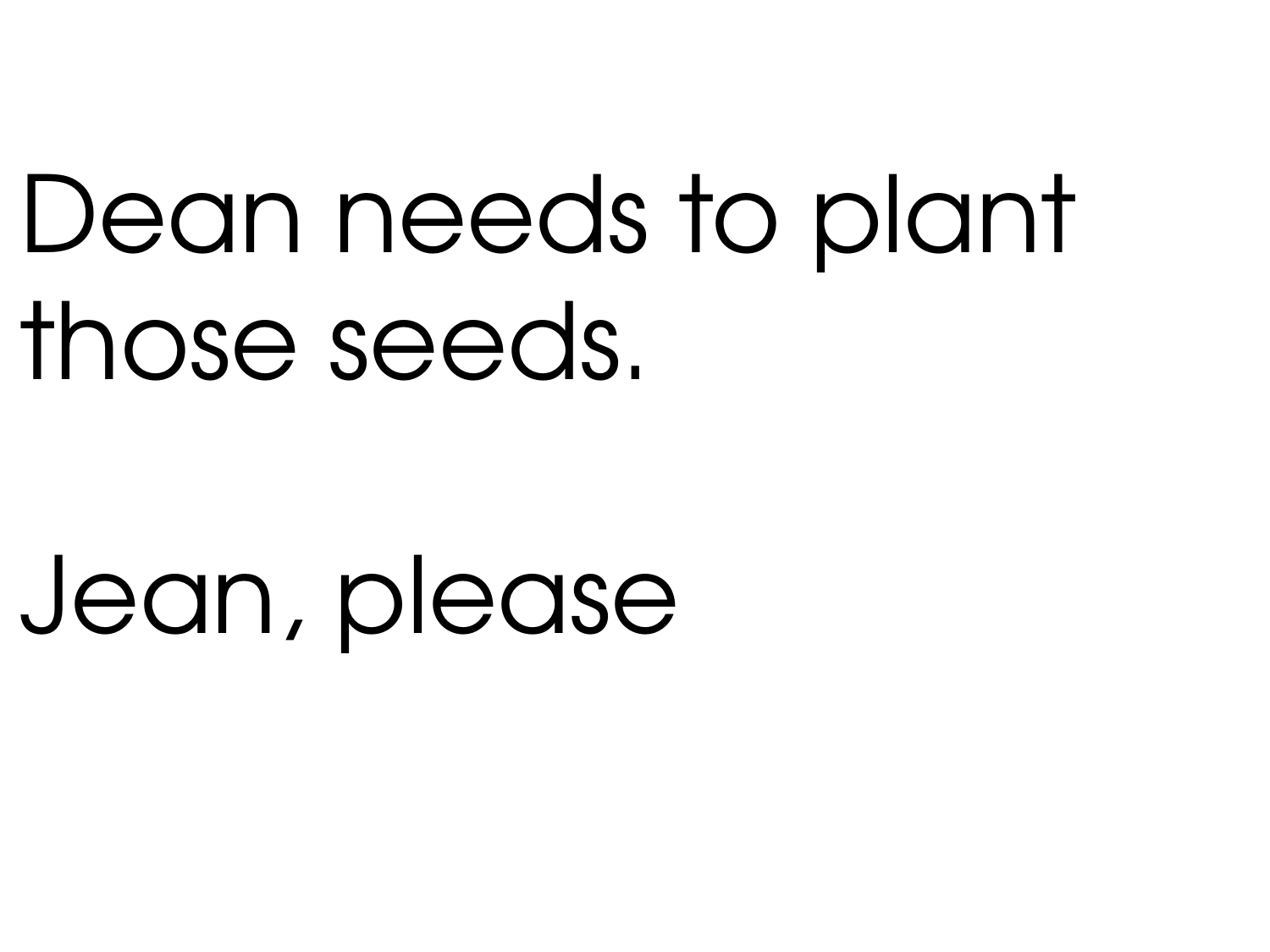

Dean needs to plant those seeds.

Jean, please